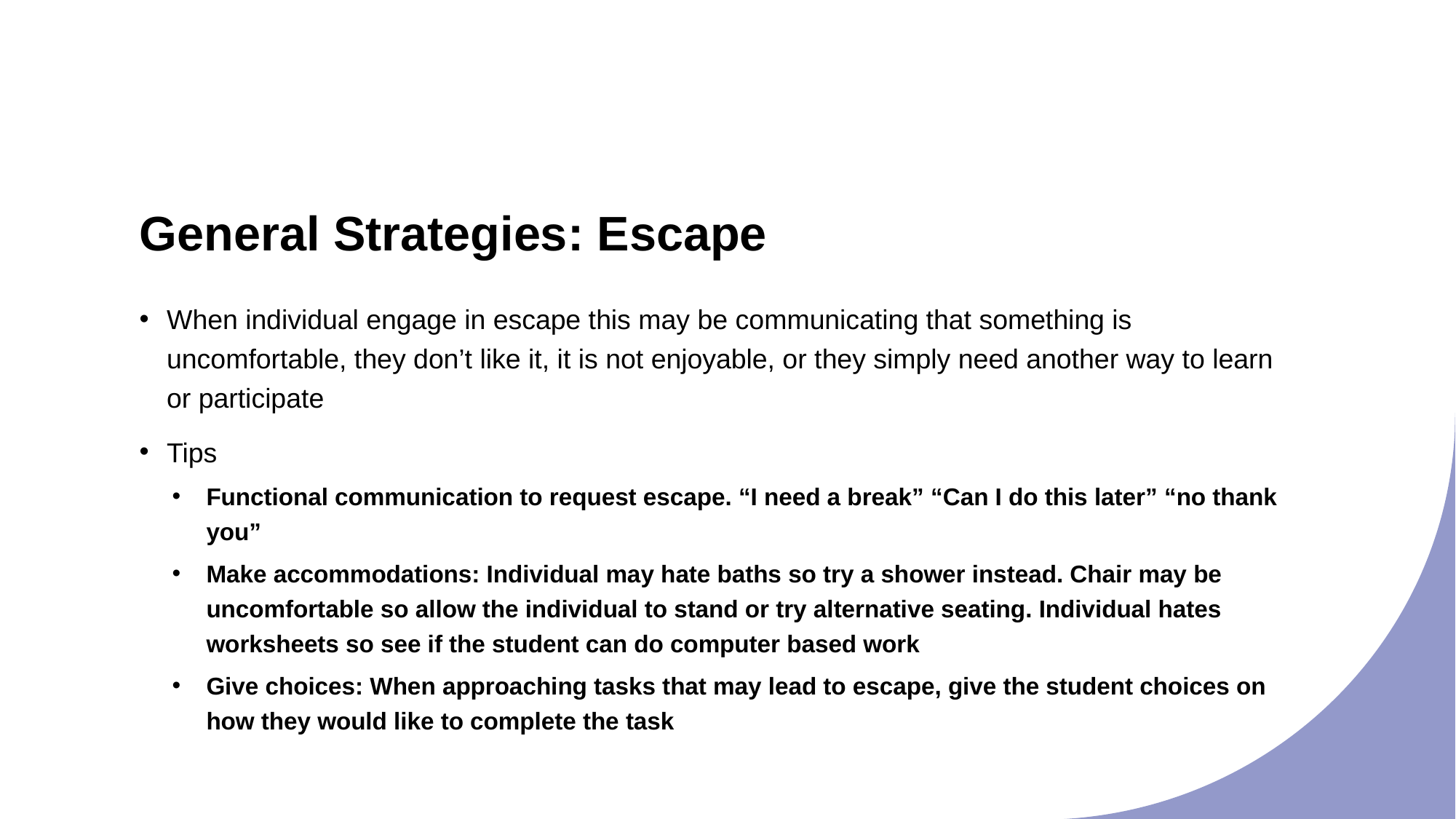

# General Strategies: Escape
When individual engage in escape this may be communicating that something is uncomfortable, they don’t like it, it is not enjoyable, or they simply need another way to learn or participate
Tips
Functional communication to request escape. “I need a break” “Can I do this later” “no thank you”
Make accommodations: Individual may hate baths so try a shower instead. Chair may be uncomfortable so allow the individual to stand or try alternative seating. Individual hates worksheets so see if the student can do computer based work
Give choices: When approaching tasks that may lead to escape, give the student choices on how they would like to complete the task